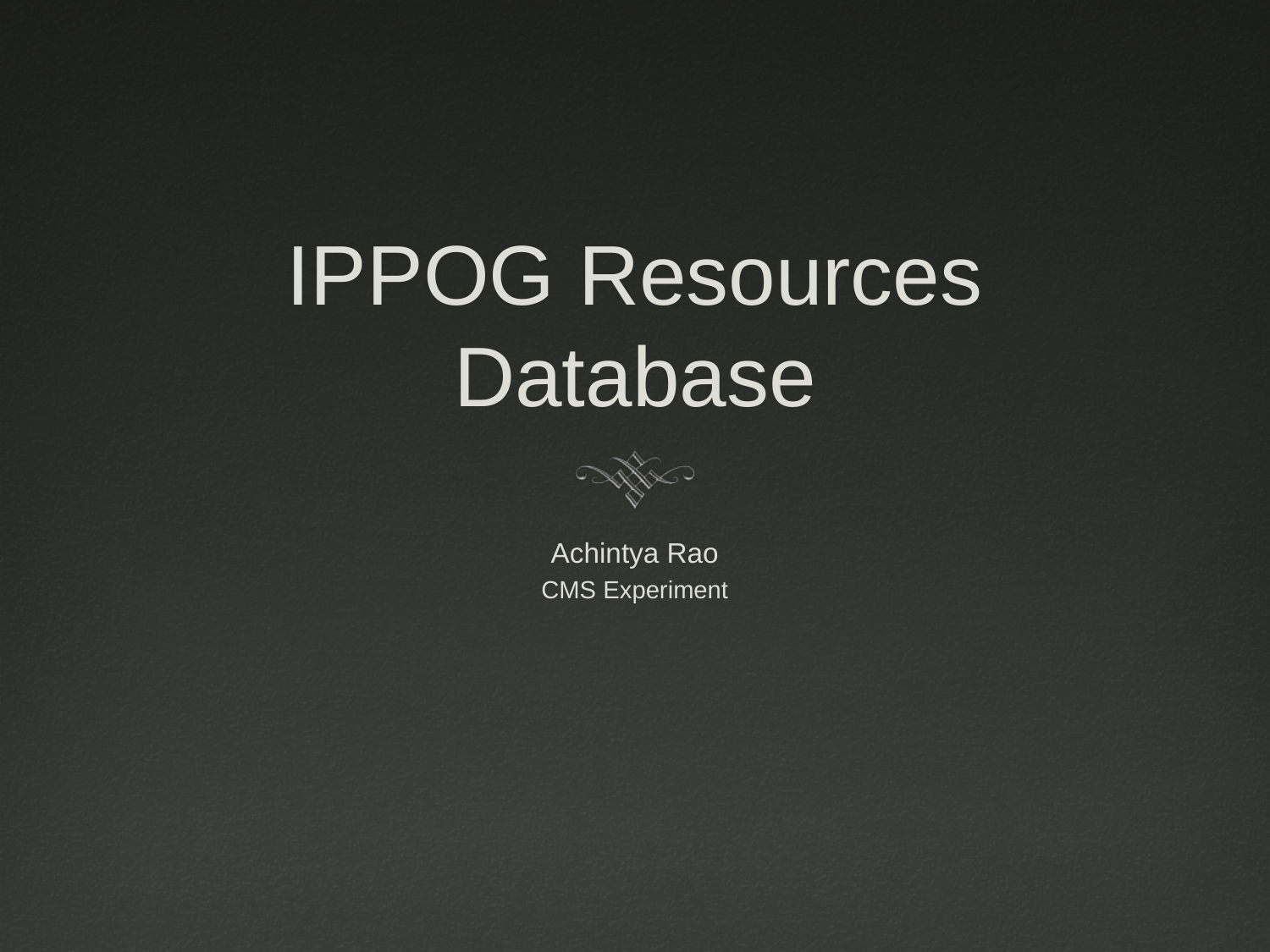

# IPPOG Resources Database
Achintya Rao
CMS Experiment